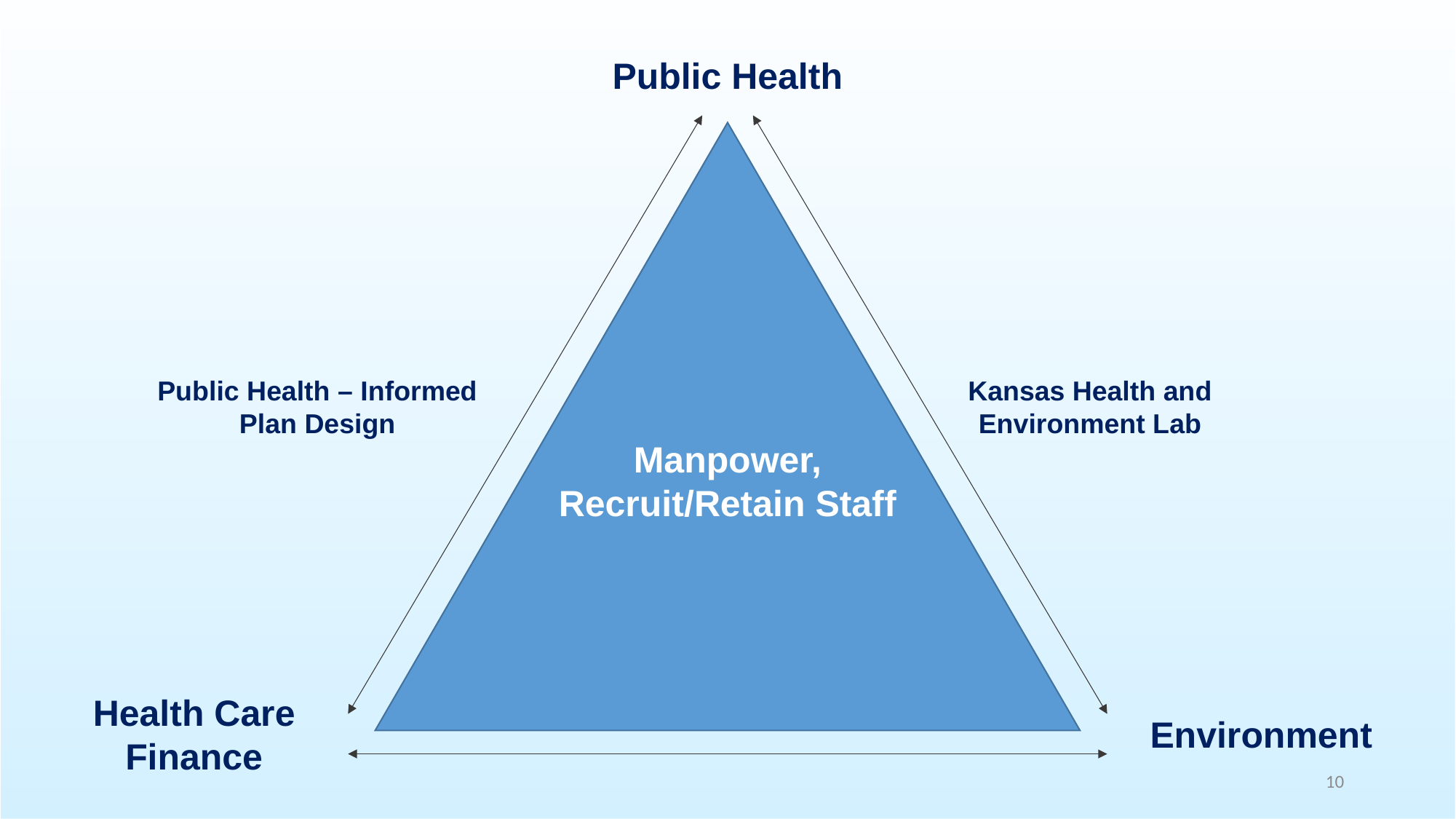

Public Health

Public Health – Informed Plan Design
Kansas Health and Environment Lab
Manpower, Recruit/Retain Staff
Health Care Finance
Environment
10